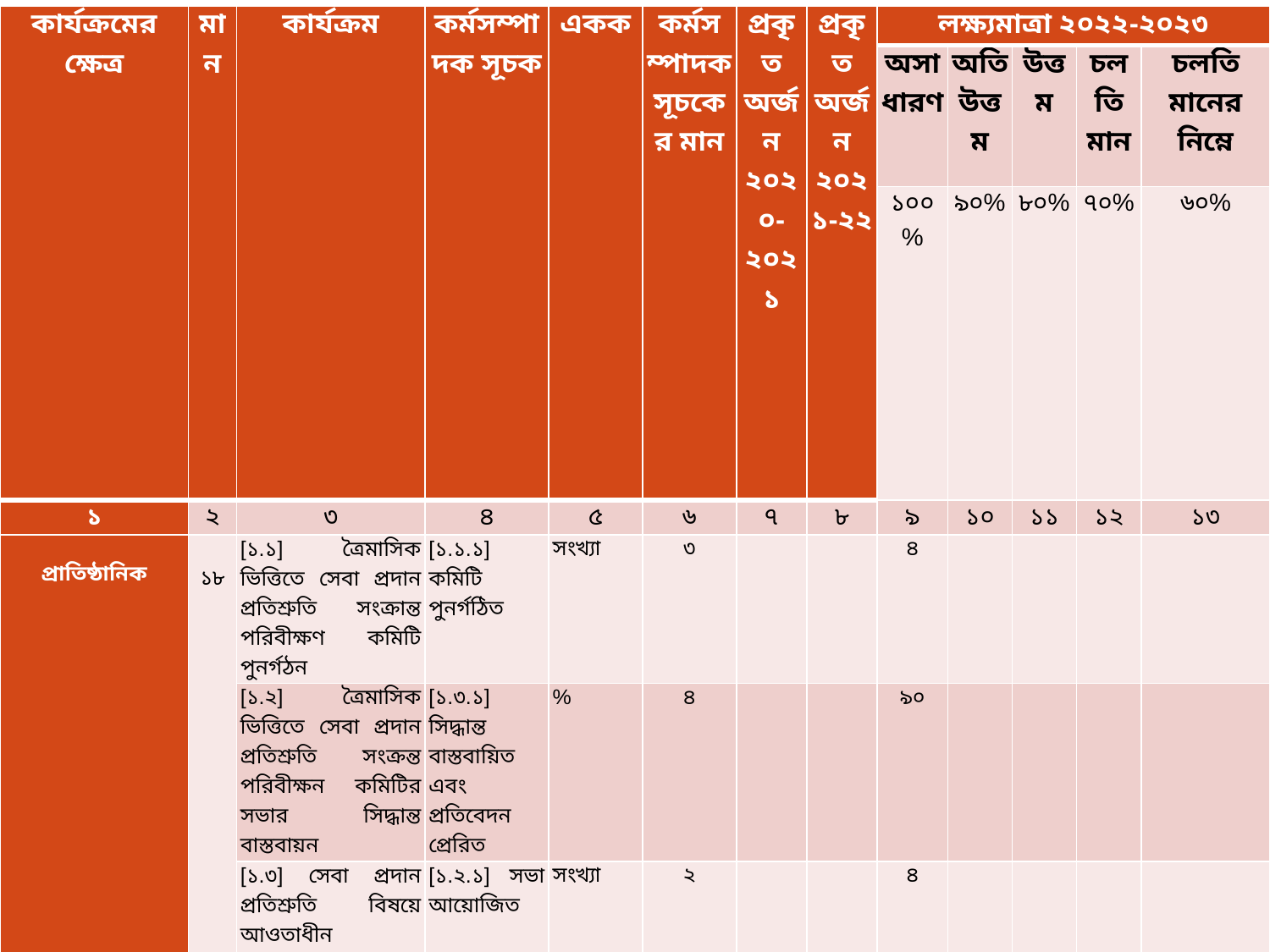

| কার্যক্রমের ক্ষেত্র | মান | কার্যক্রম | কর্মসম্পাদক সূচক | একক | কর্মসম্পাদক সূচকের মান | প্রকৃত অর্জন ২০২০-২০২১ | প্রকৃত অর্জন ২০২১-২২ | লক্ষ্যমাত্রা ২০২২-২০২৩ |  |  |  |  |
| --- | --- | --- | --- | --- | --- | --- | --- | --- | --- | --- | --- | --- |
|  |  |  |  |  |  |  |  | অসাধারণ | অতি উত্তম | উত্তম | চলতি মান | চলতি মানের নিম্নে |
|  |  |  |  |  |  |  |  | ১০০% | ৯০% | ৮০% | ৭০% | ৬০% |
| ১ | ২ | ৩ | ৪ | ৫ | ৬ | ৭ | ৮ | ৯ | ১০ | ১১ | ১২ | ১৩ |
| প্রাতিষ্ঠানিক | ১৮ | [১.১] ত্রৈমাসিক ভিত্তিতে সেবা প্রদান প্রতিশ্রুতি সংক্রান্ত পরিবীক্ষণ কমিটি পুনর্গঠন | [১.১.১] কমিটি পুনর্গঠিত | সংখ্যা | ৩ |  |  | ৪ |  |  |  |  |
|  |  | [১.২] ত্রৈমাসিক ভিত্তিতে সেবা প্রদান প্রতিশ্রুতি সংক্রন্ত পরিবীক্ষন কমিটির সভার সিদ্ধান্ত বাস্তবায়ন | [১.৩.১] সিদ্ধান্ত বাস্তবায়িত এবং প্রতিবেদন প্রেরিত | % | ৪ |  |  | ৯০ |  |  |  |  |
|  |  | [১.৩] সেবা প্রদান প্রতিশ্রুতি বিষয়ে আওতাধীন দপ্তর/সংস্থা সমন্বয়ে ত্রৈমাসিক ভিত্তিতে সভা আয়োজন | [১.২.১] সভা আয়োজিত | সংখ্যা | ২ |  |  | ৪ |  |  |  |  |
|  |  | [১.৪] ত্রৈমাসিক ভিত্তিতে সেবা প্রদান প্রতিশ্রুতি হালনাগাদকরণ (আওতাধীন দপ্তর/সংস্থাসহ) | [১.৪.১] হালনাগাদকৃত | সংখ্যা | ৯ |  |  | ৪ |  |  |  |  |
| সক্ষমতা অর্জন | ৭ | [২.১] সেবা প্রদান প্রতিশ্রুতি বিষয়ক কর্মশালা/প্রশিক্ষণ/সেমিনার আয়োজন | [২.১.১] প্রশিক্ষণ/কর্মশালা আয়োজিত | সংখ্যা | ৩ |  |  | ২ |  |  |  |  |
|  |  | [২.২] সেবা প্রদান প্রতিশ্রুতি বিষয়ে স্টেকহোল্ডারগণের সমন্বয়ে অবহিতকরণ সভা আয়োজন | [২.২.১] অবহিতকরণ সভা আয়োজিত | সংখ্যা | ৪ |  |  | ২ |  |  |  |  |